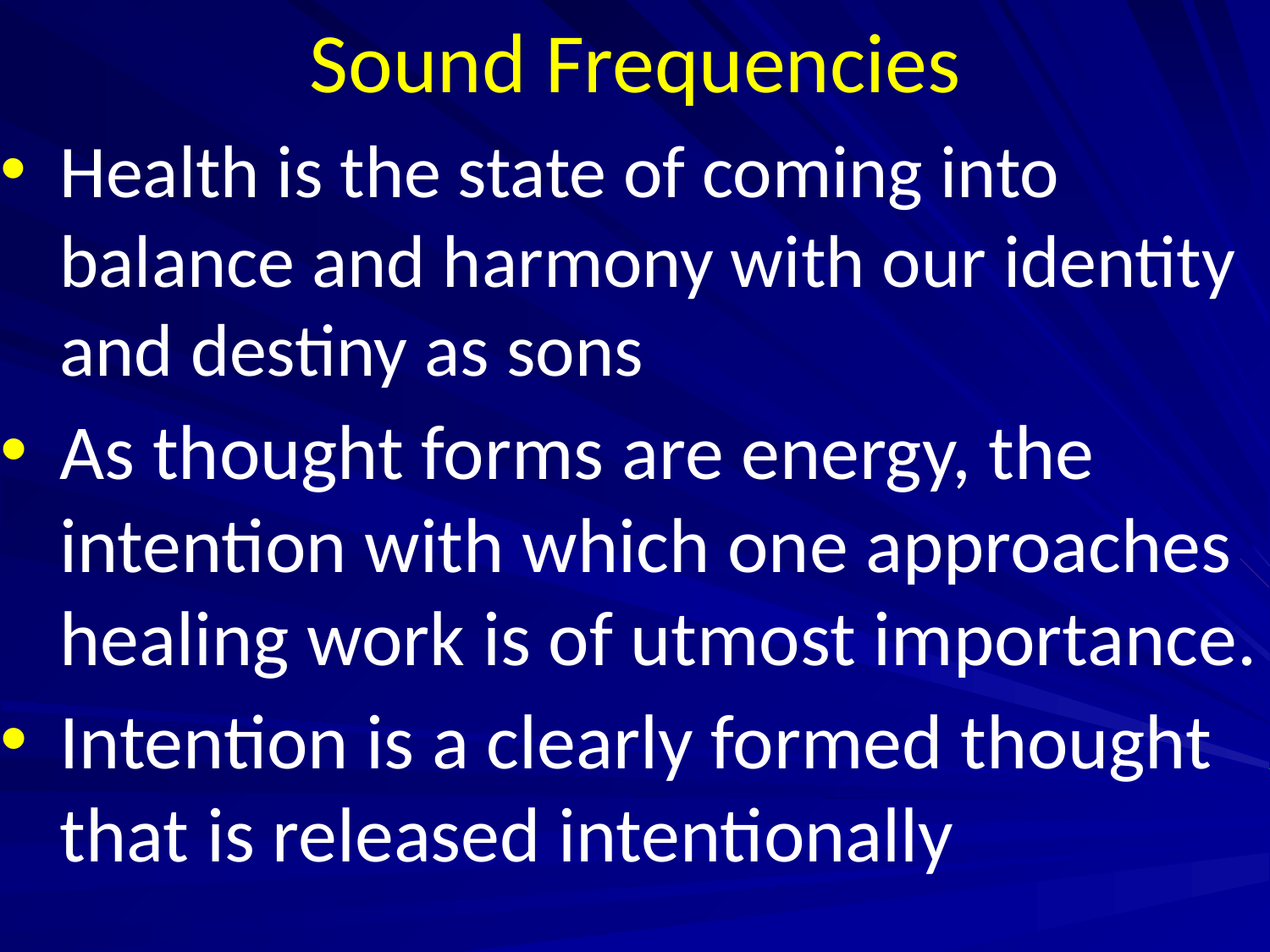

# Sound Frequencies
Health is the state of coming into balance and harmony with our identity and destiny as sons
As thought forms are energy, the intention with which one approaches healing work is of utmost importance.
Intention is a clearly formed thought that is released intentionally